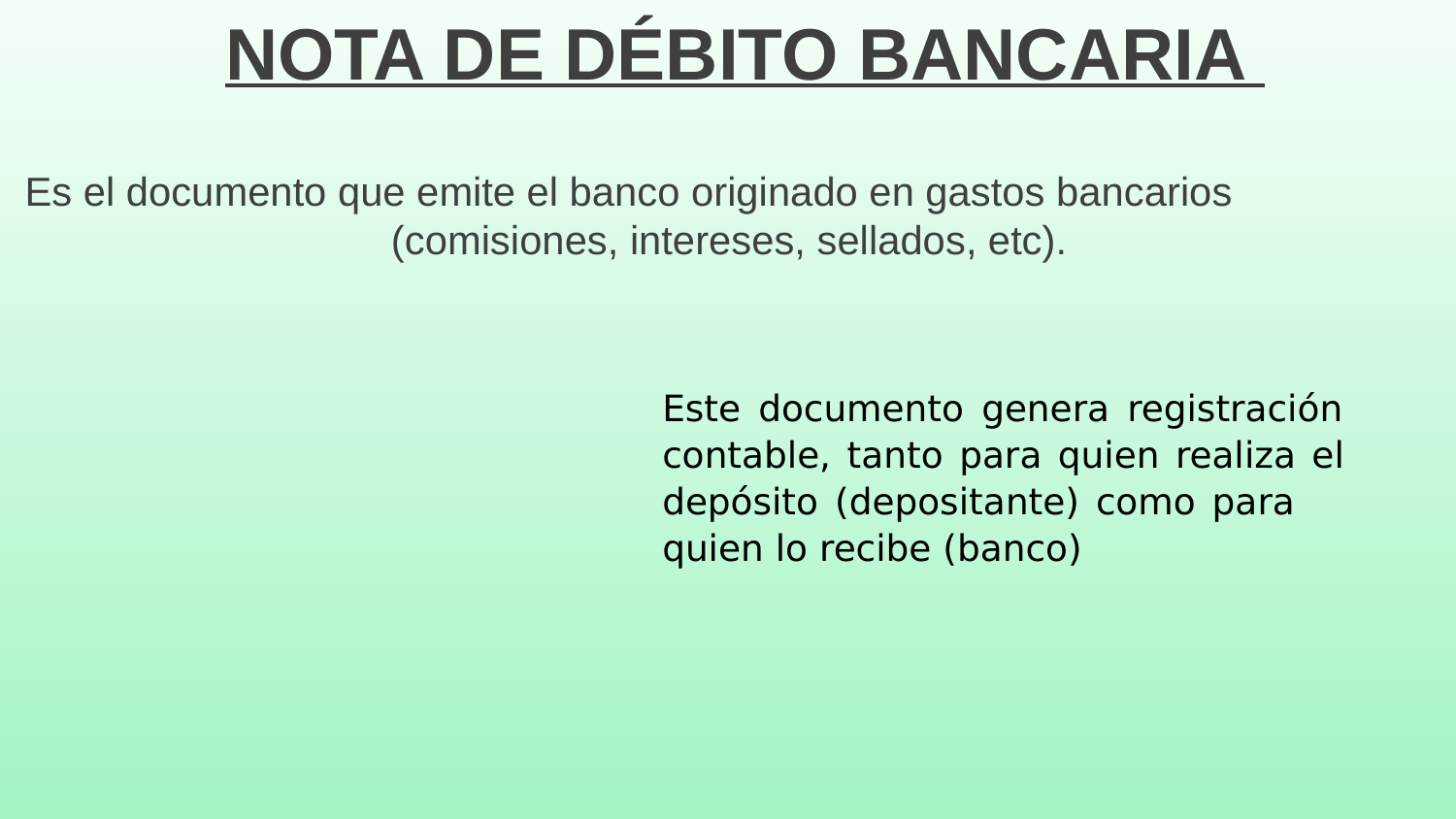

# NOTA DE DÉBITO BANCARIA
Es el documento que emite el banco originado en gastos bancarios                   (comisiones, intereses, sellados, etc).

Este documento genera registración  contable, tanto para quien realiza el  depósito (depositante) como para     quien lo recibe (banco)